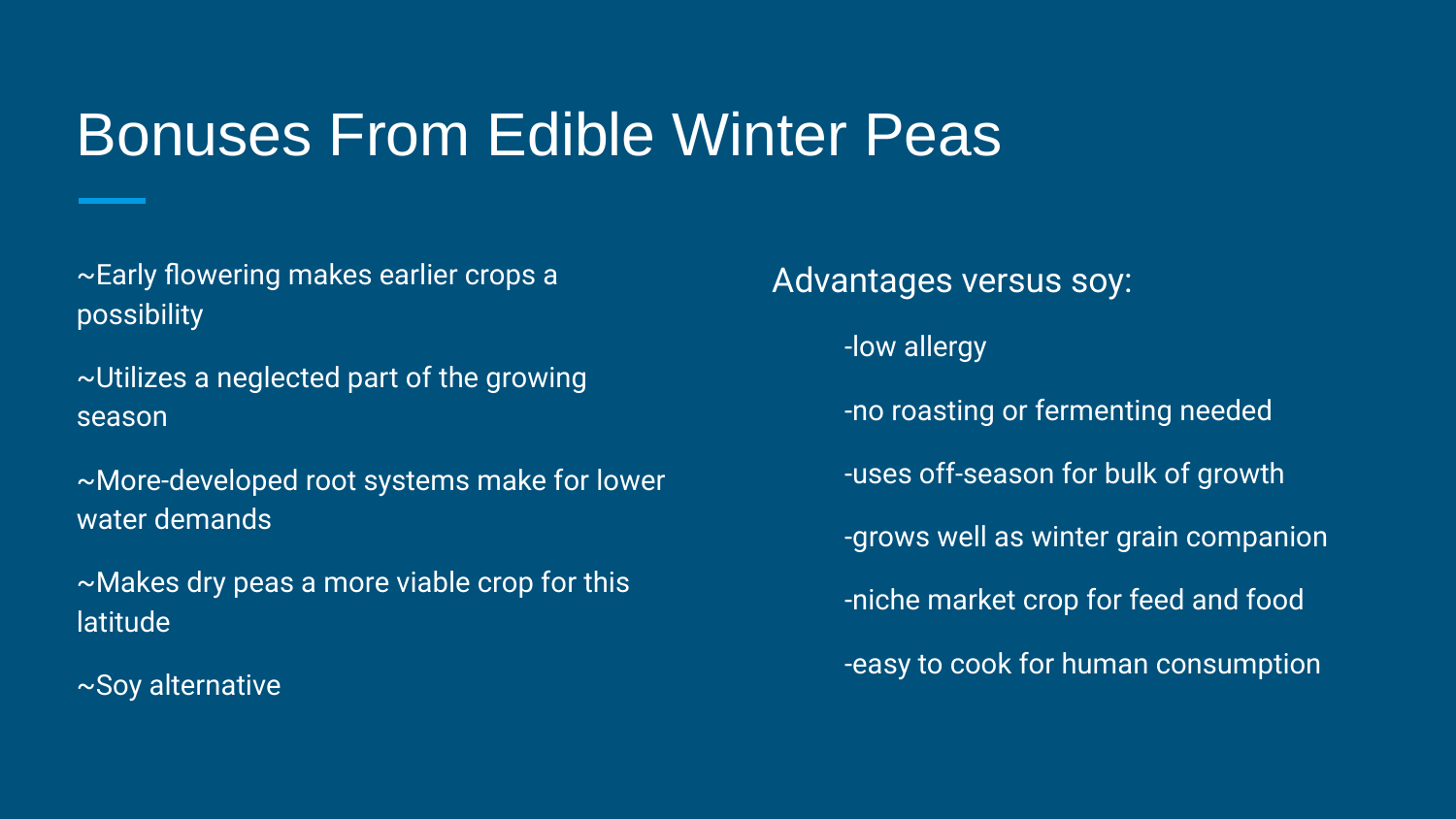

# Bonuses From Edible Winter Peas
~Early flowering makes earlier crops a possibility
~Utilizes a neglected part of the growing season
~More-developed root systems make for lower water demands
~Makes dry peas a more viable crop for this latitude
~Soy alternative
Advantages versus soy:
-low allergy
-no roasting or fermenting needed
-uses off-season for bulk of growth
-grows well as winter grain companion
-niche market crop for feed and food
-easy to cook for human consumption